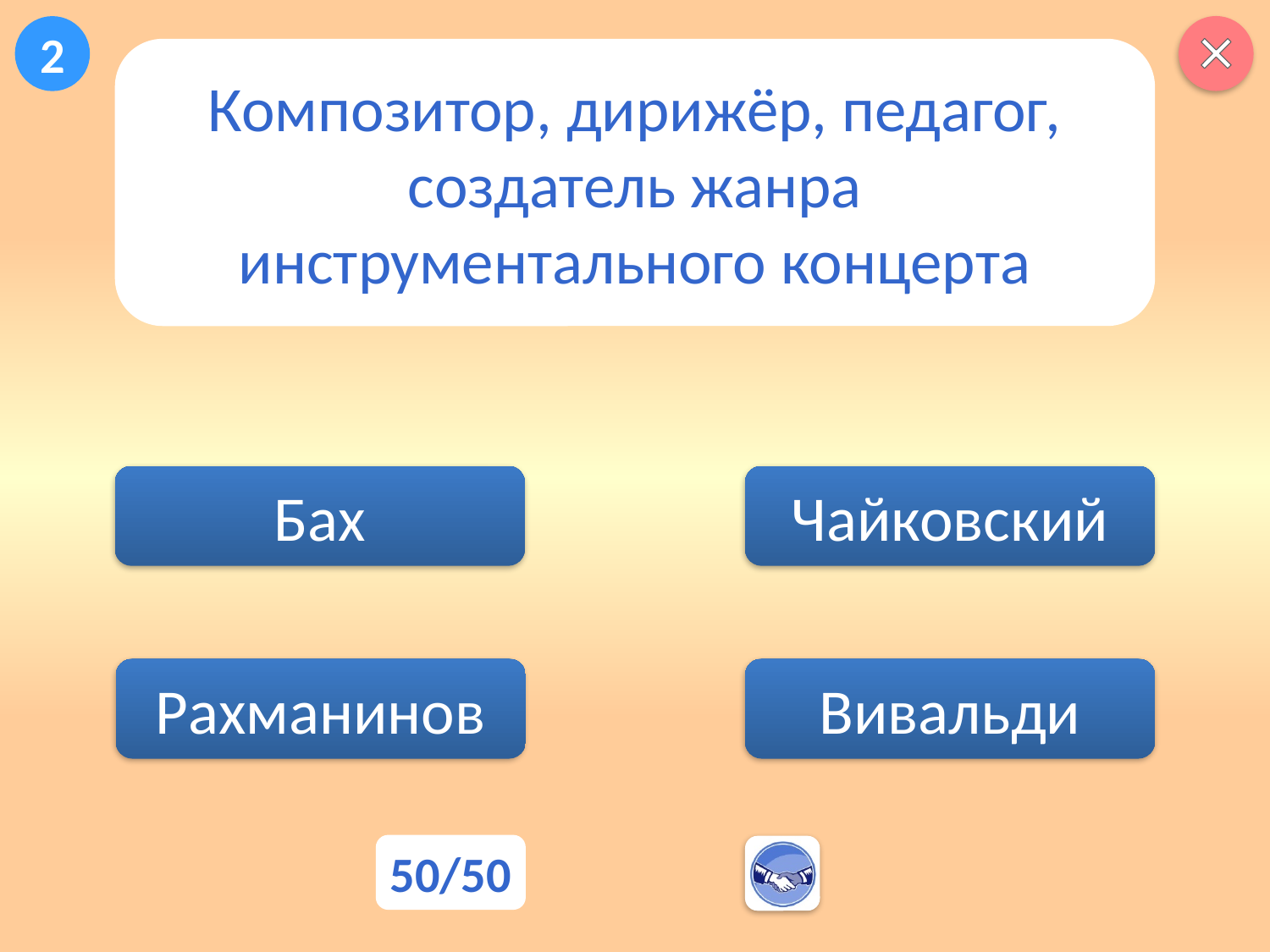

2
Композитор, дирижёр, педагог, создатель жанра инструментального концерта
Бах
Чайковский
Вивальди
Рахманинов
50/50